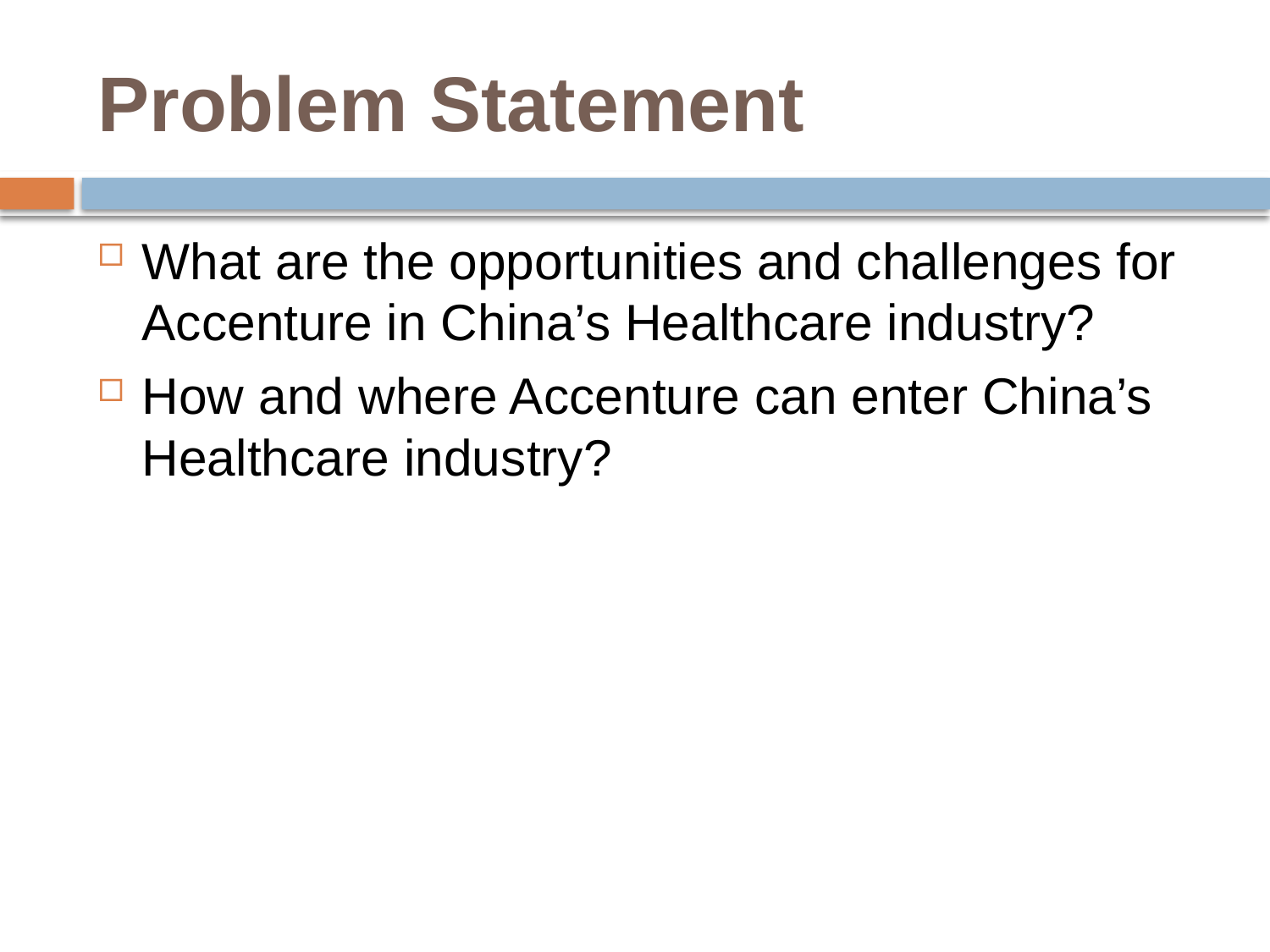

# Problem Statement
What are the opportunities and challenges for Accenture in China’s Healthcare industry?
How and where Accenture can enter China’s Healthcare industry?